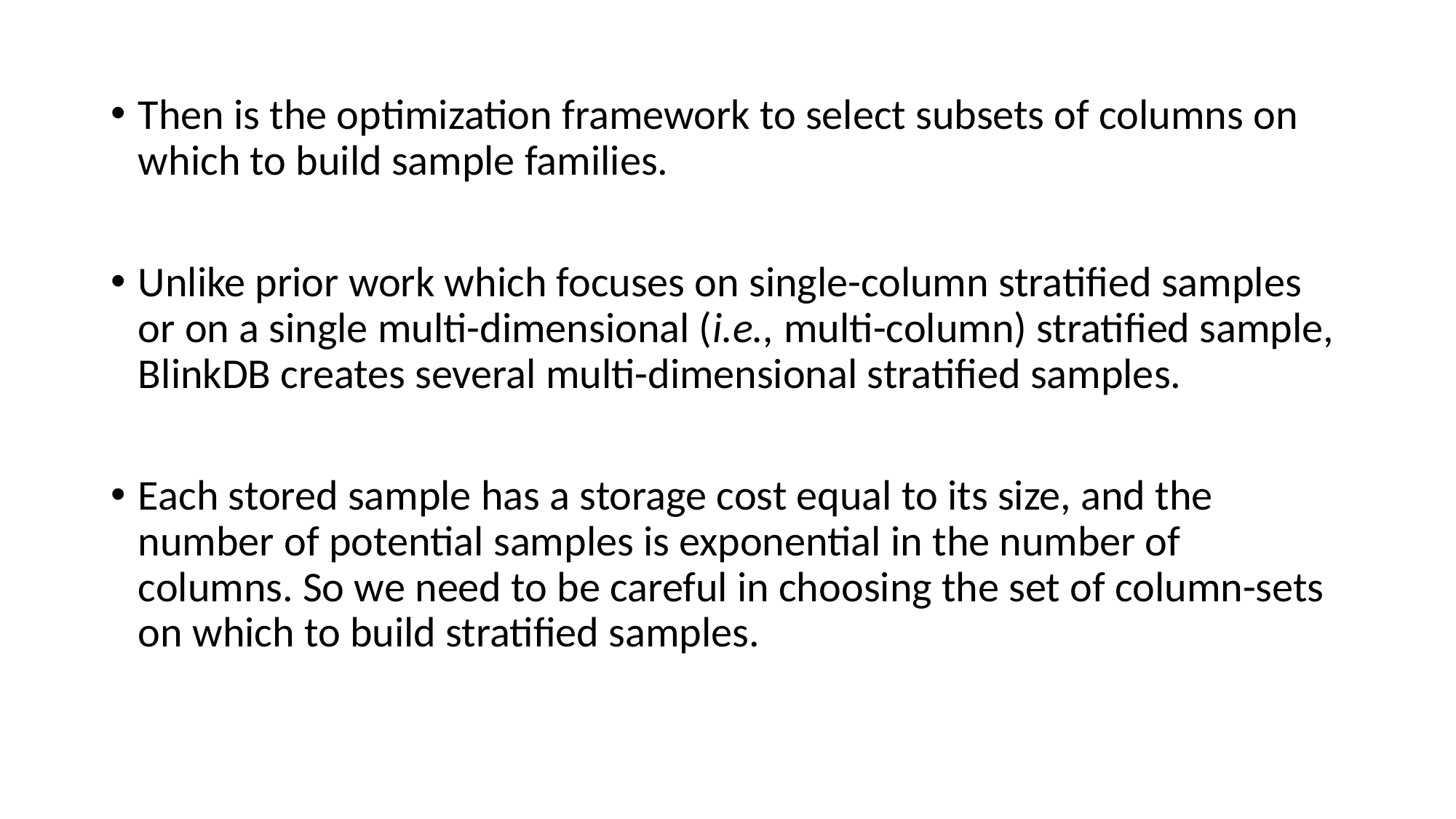

Then is the optimization framework to select subsets of columns on which to build sample families.

Unlike prior work which focuses on single-column stratified samples or on a single multi-dimensional (i.e., multi-column) stratified sample, BlinkDB creates several multi-dimensional stratified samples.

Each stored sample has a storage cost equal to its size, and the number of potential samples is exponential in the number of columns. So we need to be careful in choosing the set of column-sets on which to build stratified samples.